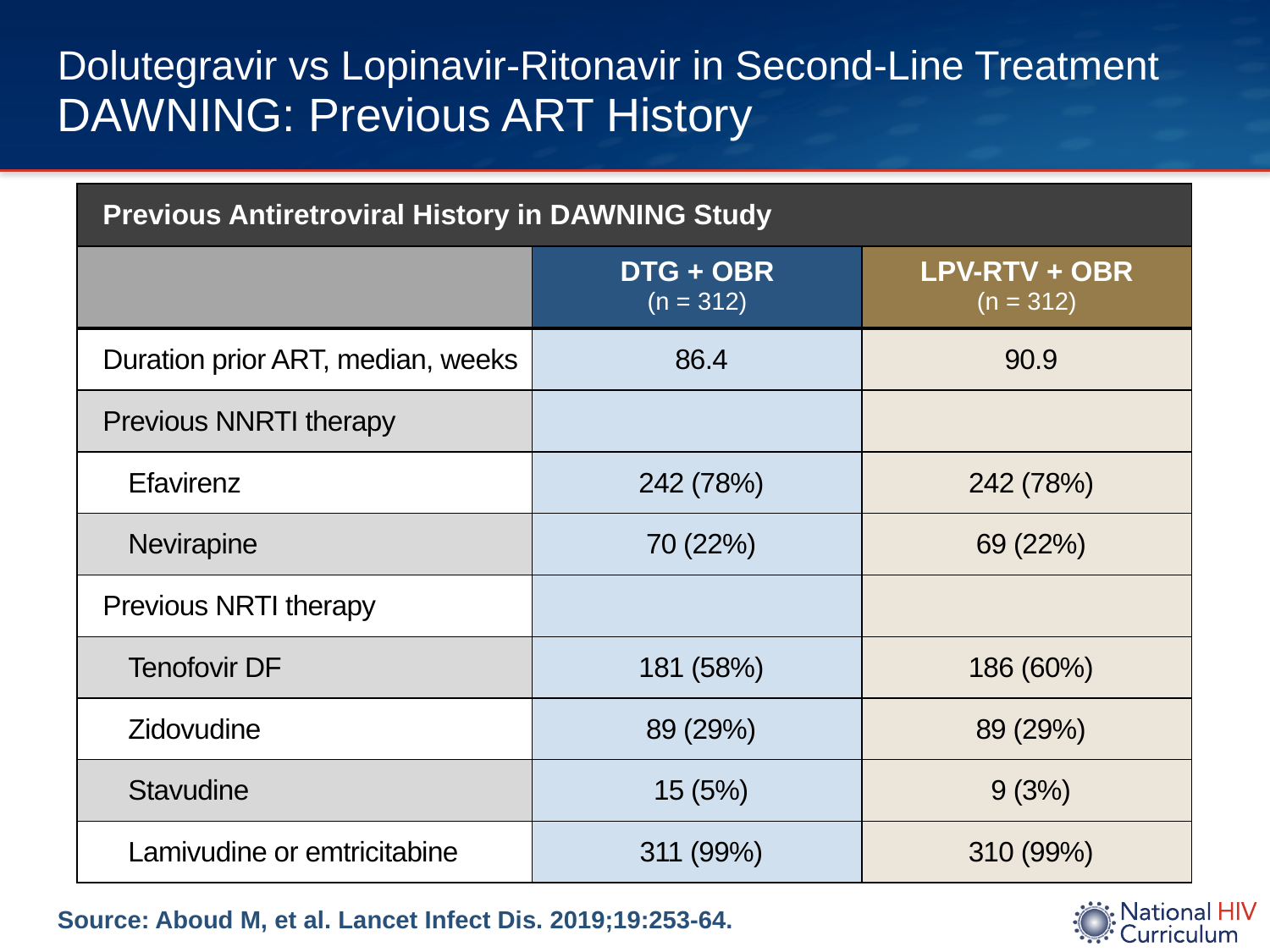

# Dolutegravir vs Lopinavir-Ritonavir in Second-Line Treatment DAWNING: Previous ART History
| Previous Antiretroviral History in DAWNING Study |  |  |
| --- | --- | --- |
|  | DTG + OBR (n = 312) | LPV-RTV + OBR (n = 312) |
| Duration prior ART, median, weeks | 86.4 | 90.9 |
| Previous NNRTI therapy |  |  |
| Efavirenz | 242 (78%) | 242 (78%) |
| Nevirapine | 70 (22%) | 69 (22%) |
| Previous NRTI therapy |  |  |
| Tenofovir DF | 181 (58%) | 186 (60%) |
| Zidovudine | 89 (29%) | 89 (29%) |
| Stavudine | 15 (5%) | 9 (3%) |
| Lamivudine or emtricitabine | 311 (99%) | 310 (99%) |
Source: Aboud M, et al. Lancet Infect Dis. 2019;19:253-64.